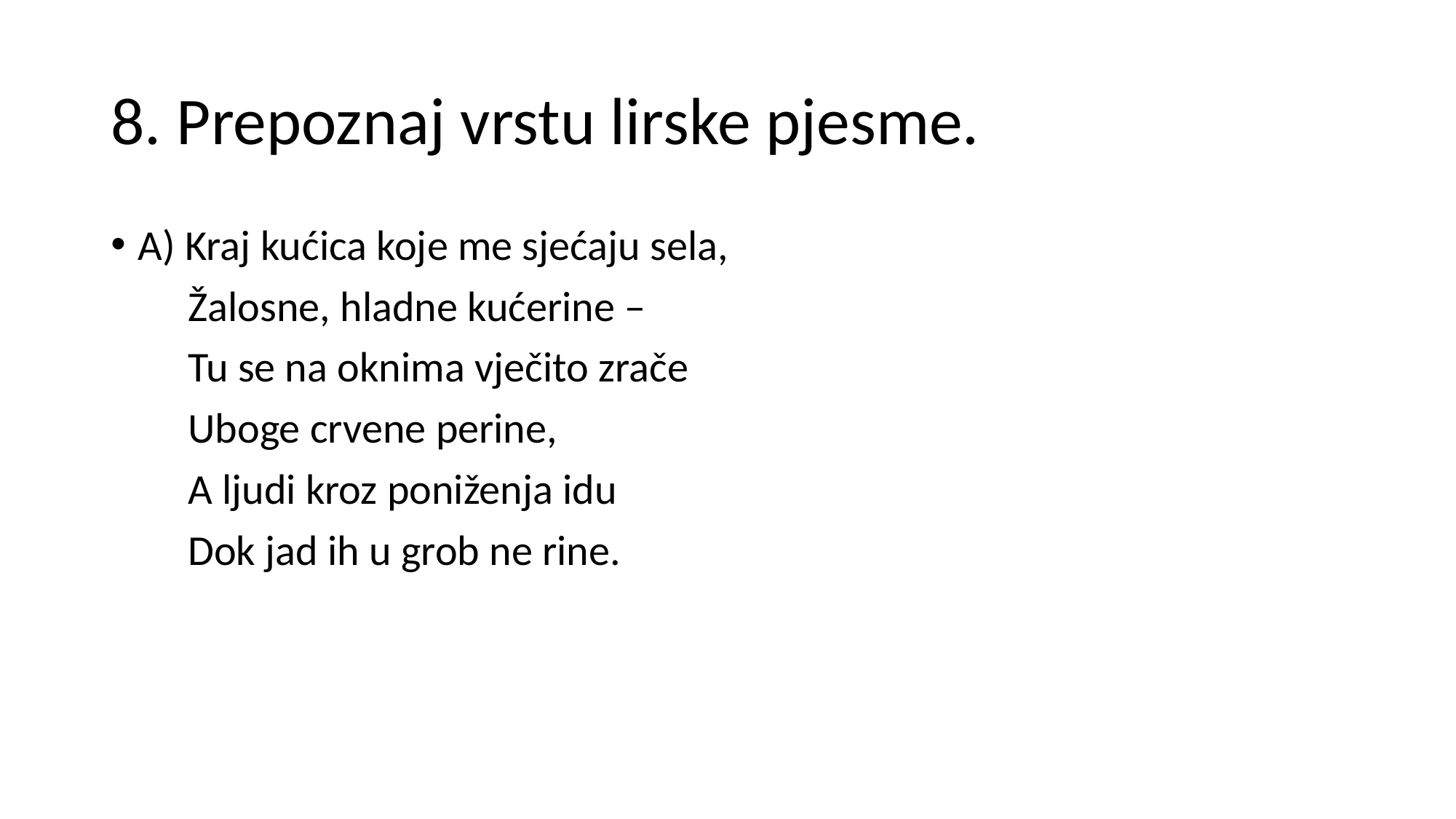

# 8. Prepoznaj vrstu lirske pjesme.
A) Kraj kućica koje me sjećaju sela,
        Žalosne, hladne kućerine –
        Tu se na oknima vječito zrače
        Uboge crvene perine,
        A ljudi kroz poniženja idu
        Dok jad ih u grob ne rine.